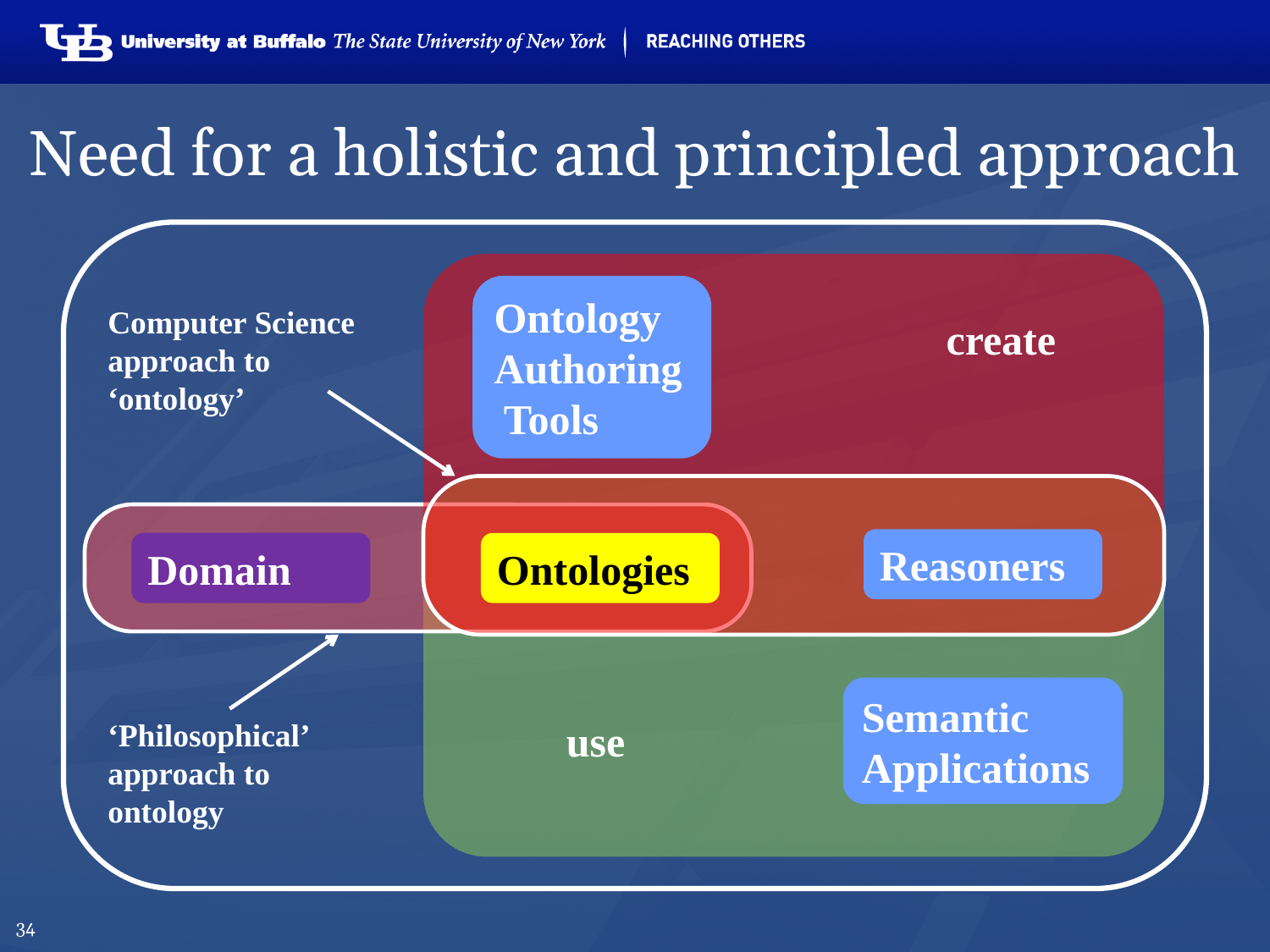

# Need for a holistic and principled approach

Ontology
Authoring  Tools
create
Reasoners
Ontologies
Computer Science approach to ‘ontology’

Semantic
Applications
use

Domain
‘Philosophical’ approach to ontology